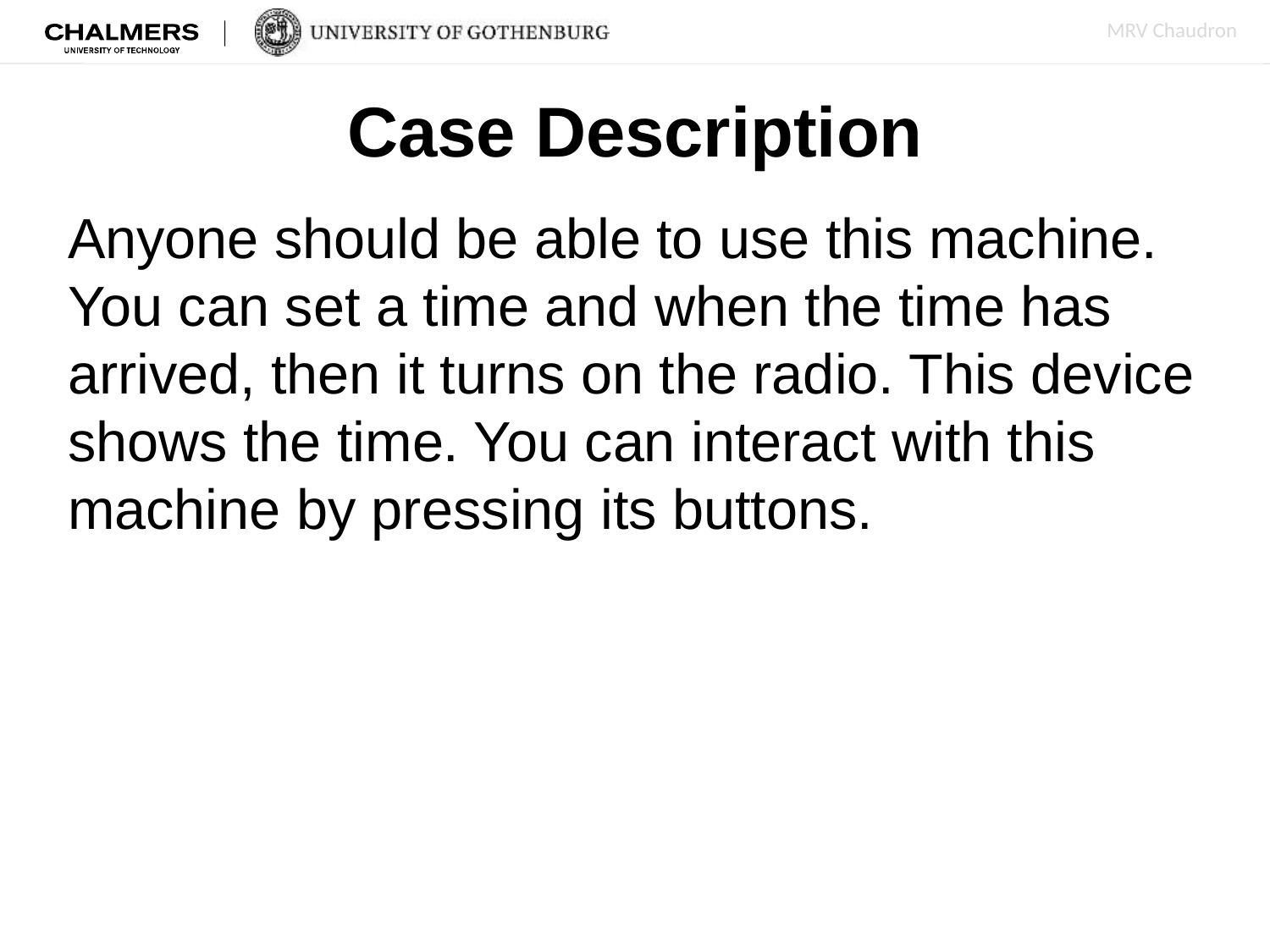

# Case Description
Anyone should be able to use this machine. You can set a time and when the time has arrived, then it turns on the radio. This device shows the time. You can interact with this machine by pressing its buttons.